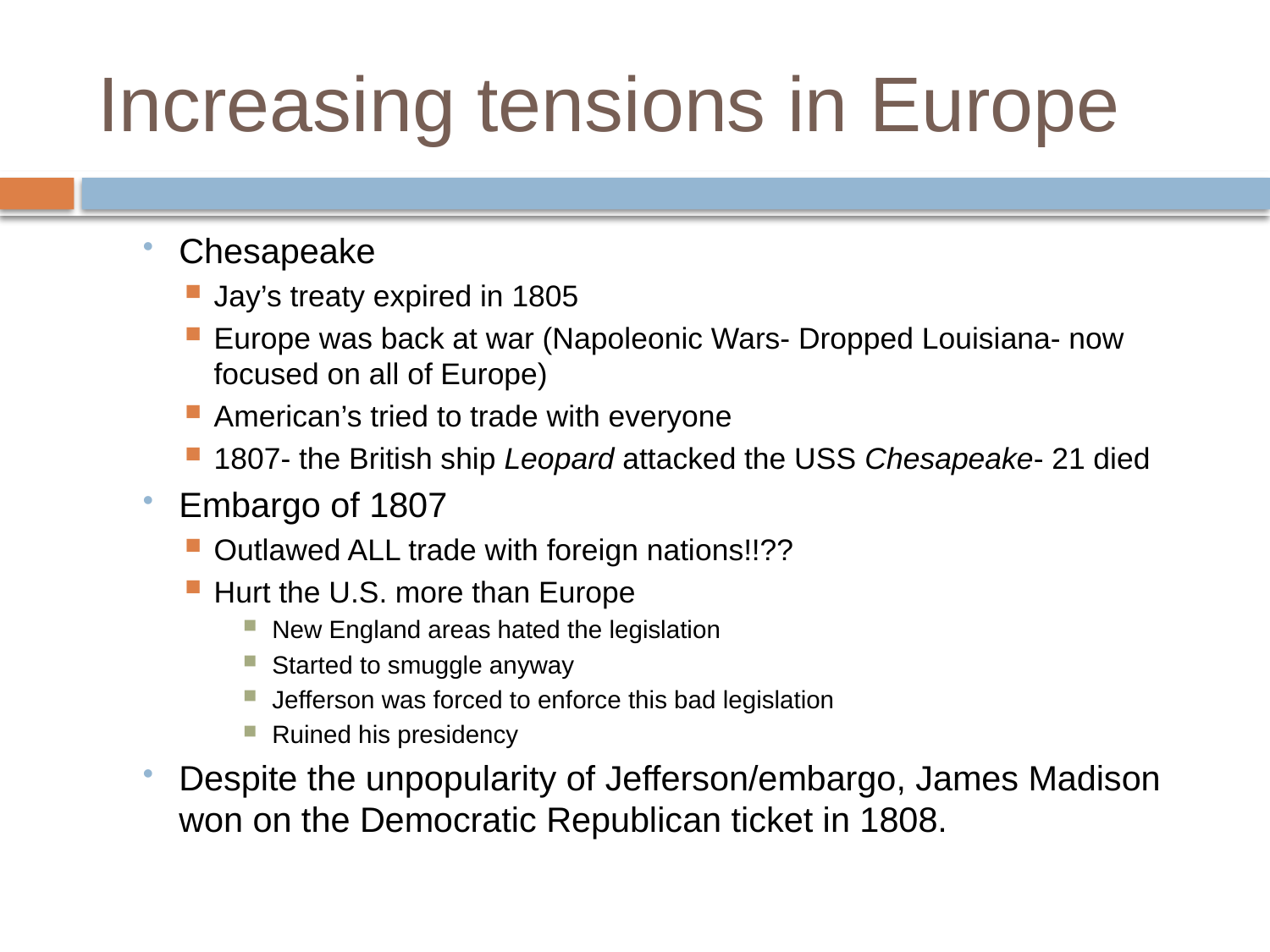

# Increasing tensions in Europe
Chesapeake
Jay’s treaty expired in 1805
Europe was back at war (Napoleonic Wars- Dropped Louisiana- now focused on all of Europe)
American’s tried to trade with everyone
1807- the British ship Leopard attacked the USS Chesapeake- 21 died
Embargo of 1807
Outlawed ALL trade with foreign nations!!??
Hurt the U.S. more than Europe
New England areas hated the legislation
Started to smuggle anyway
Jefferson was forced to enforce this bad legislation
Ruined his presidency
Despite the unpopularity of Jefferson/embargo, James Madison won on the Democratic Republican ticket in 1808.